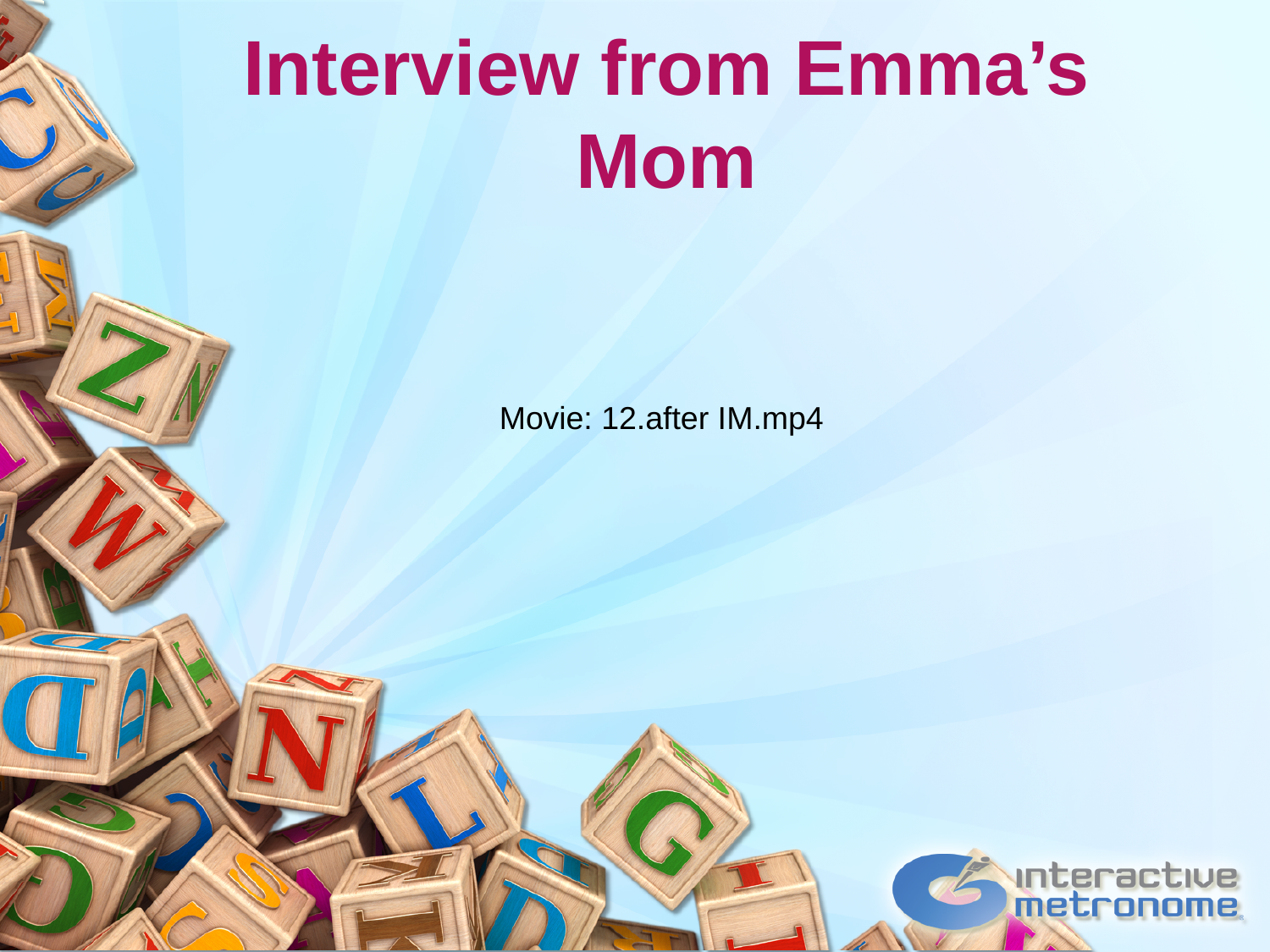

# Interview from Emma’s Mom
Movie: 12.after IM.mp4